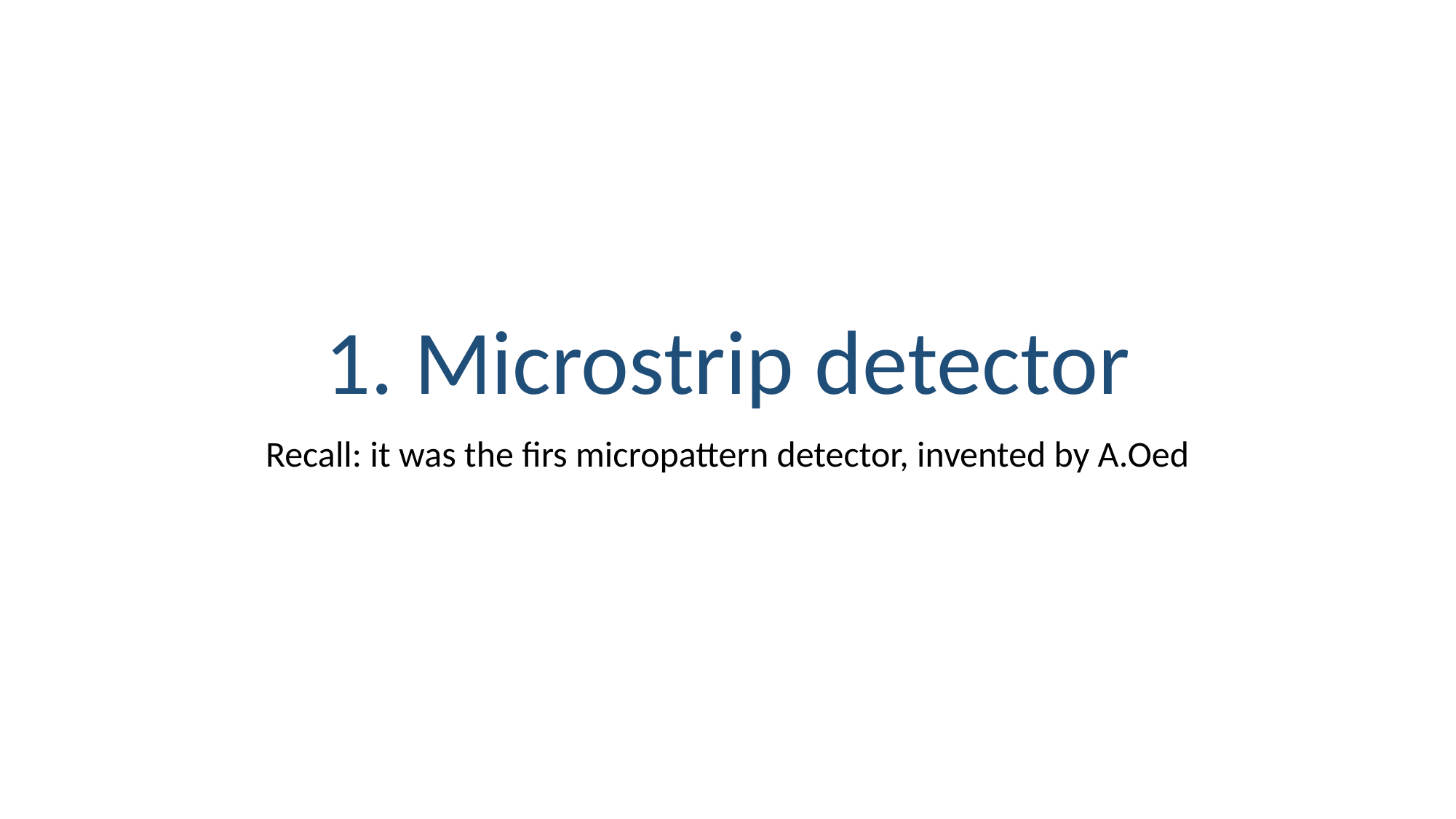

# 1. Microstrip detector
Recall: it was the firs micropattern detector, invented by A.Oed